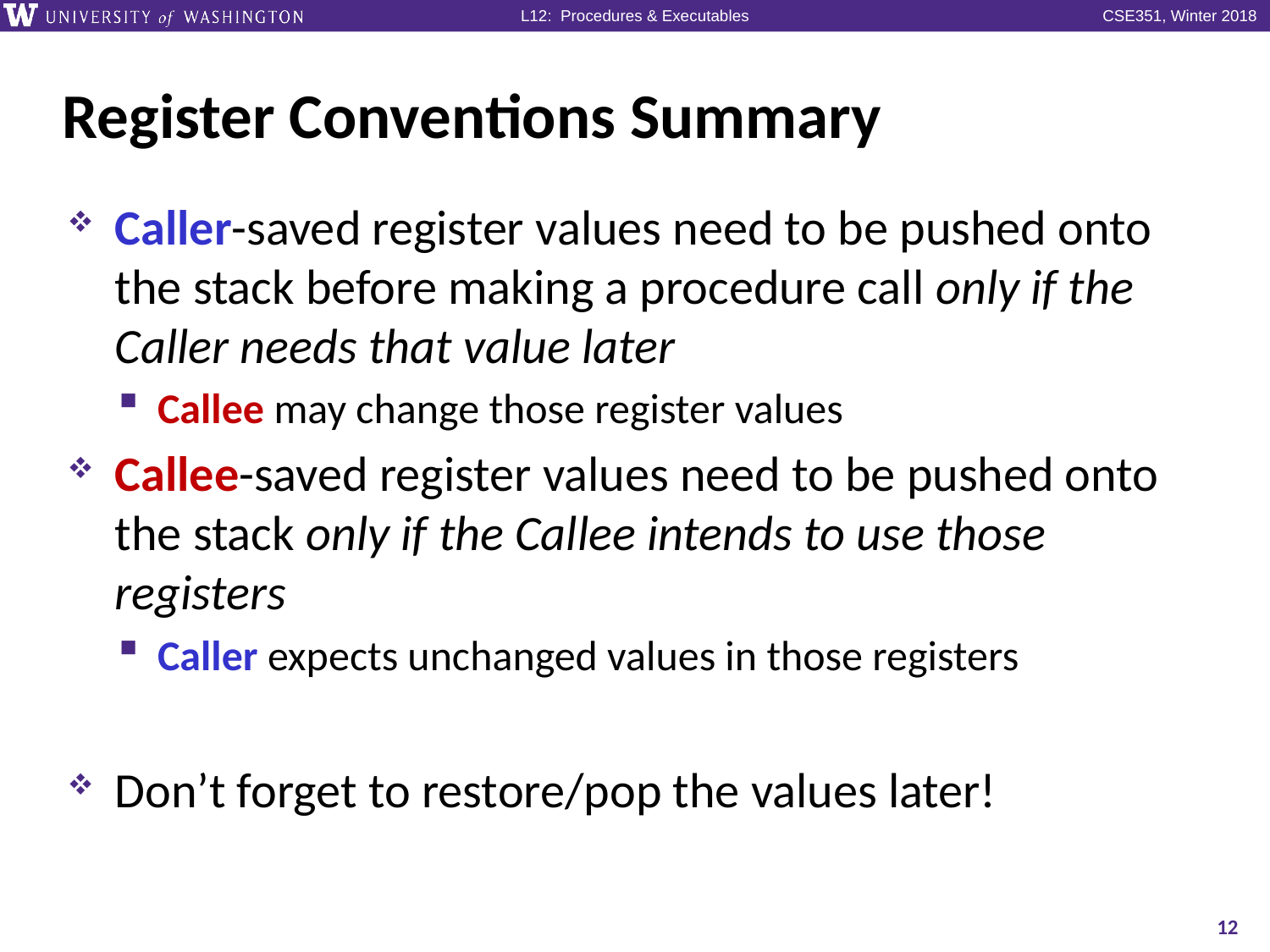

# Register Conventions Summary
Caller-saved register values need to be pushed onto the stack before making a procedure call only if the Caller needs that value later
Callee may change those register values
Callee-saved register values need to be pushed onto the stack only if the Callee intends to use those registers
Caller expects unchanged values in those registers

Don’t forget to restore/pop the values later!

12